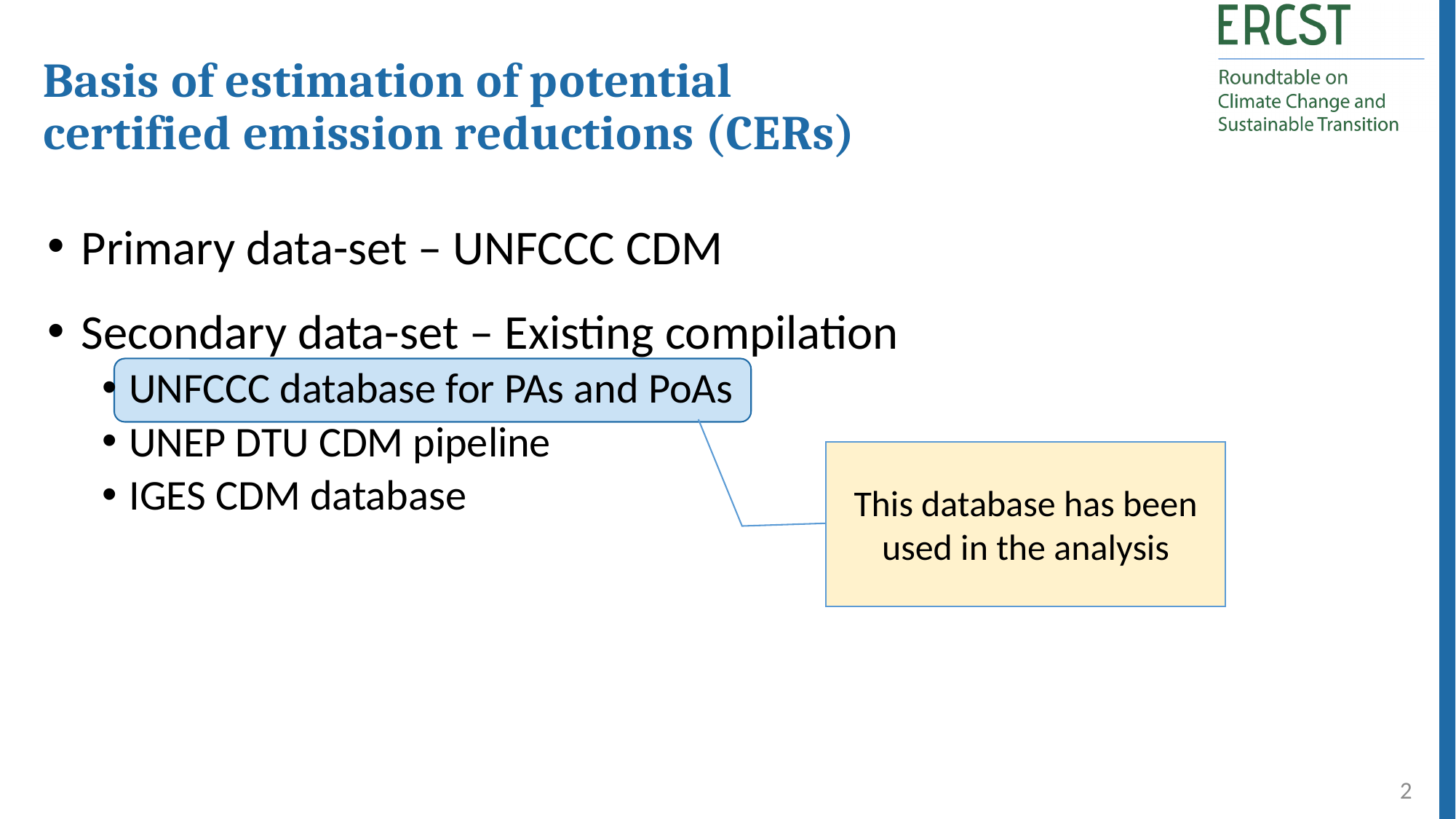

Basis of estimation of potential certified emission reductions (CERs)
Primary data-set – UNFCCC CDM
Secondary data-set – Existing compilation
UNFCCC database for PAs and PoAs
UNEP DTU CDM pipeline
IGES CDM database

This database has been used in the analysis
2